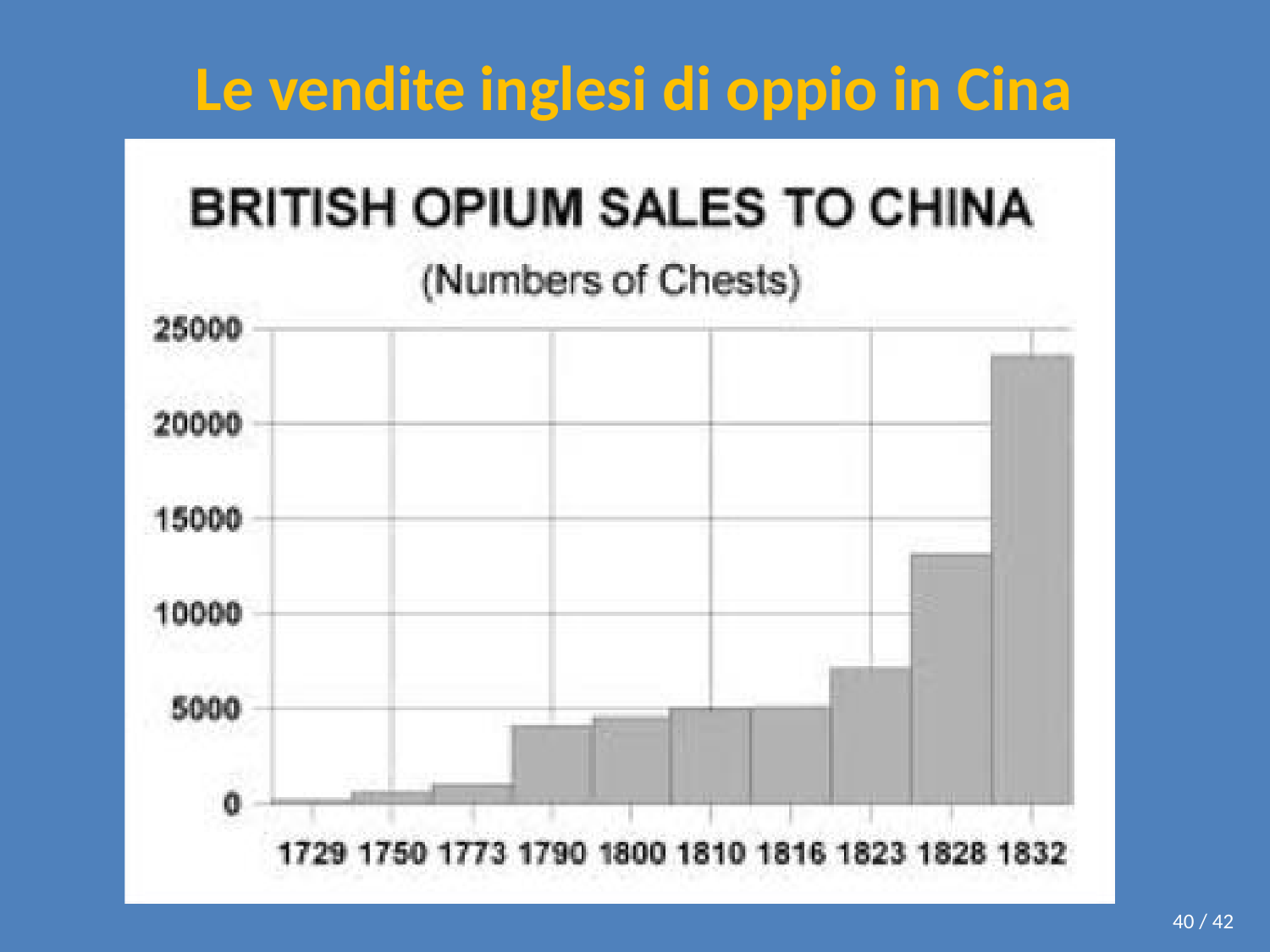

# Le vendite inglesi di oppio in Cina

40 / 42